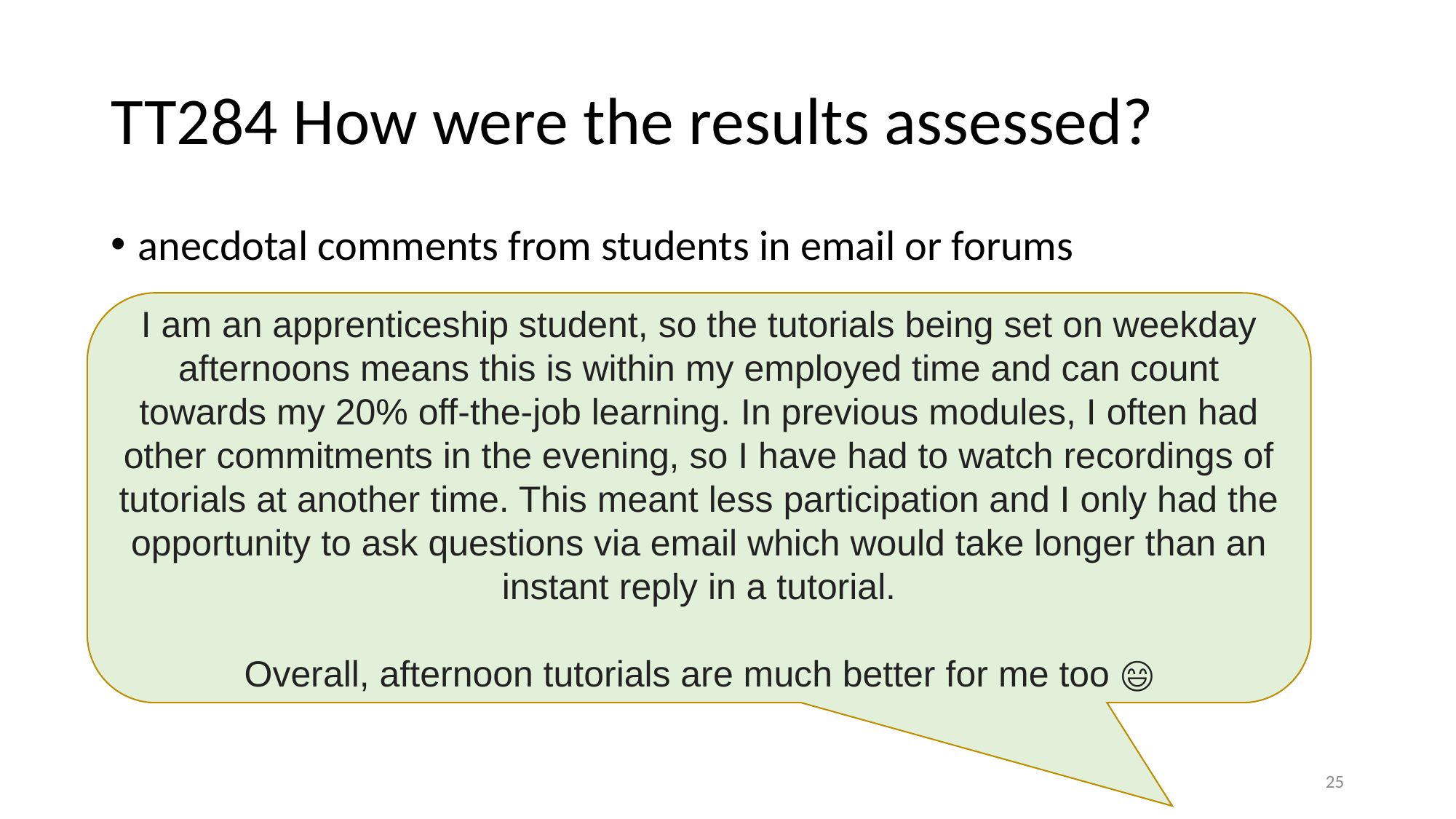

# TT284 How were the results assessed?
anecdotal comments from students in email or forums
I am an apprenticeship student, so the tutorials being set on weekday afternoons means this is within my employed time and can count towards my 20% off-the-job learning. In previous modules, I often had other commitments in the evening, so I have had to watch recordings of tutorials at another time. This meant less participation and I only had the opportunity to ask questions via email which would take longer than an instant reply in a tutorial.
Overall, afternoon tutorials are much better for me too 😄
25